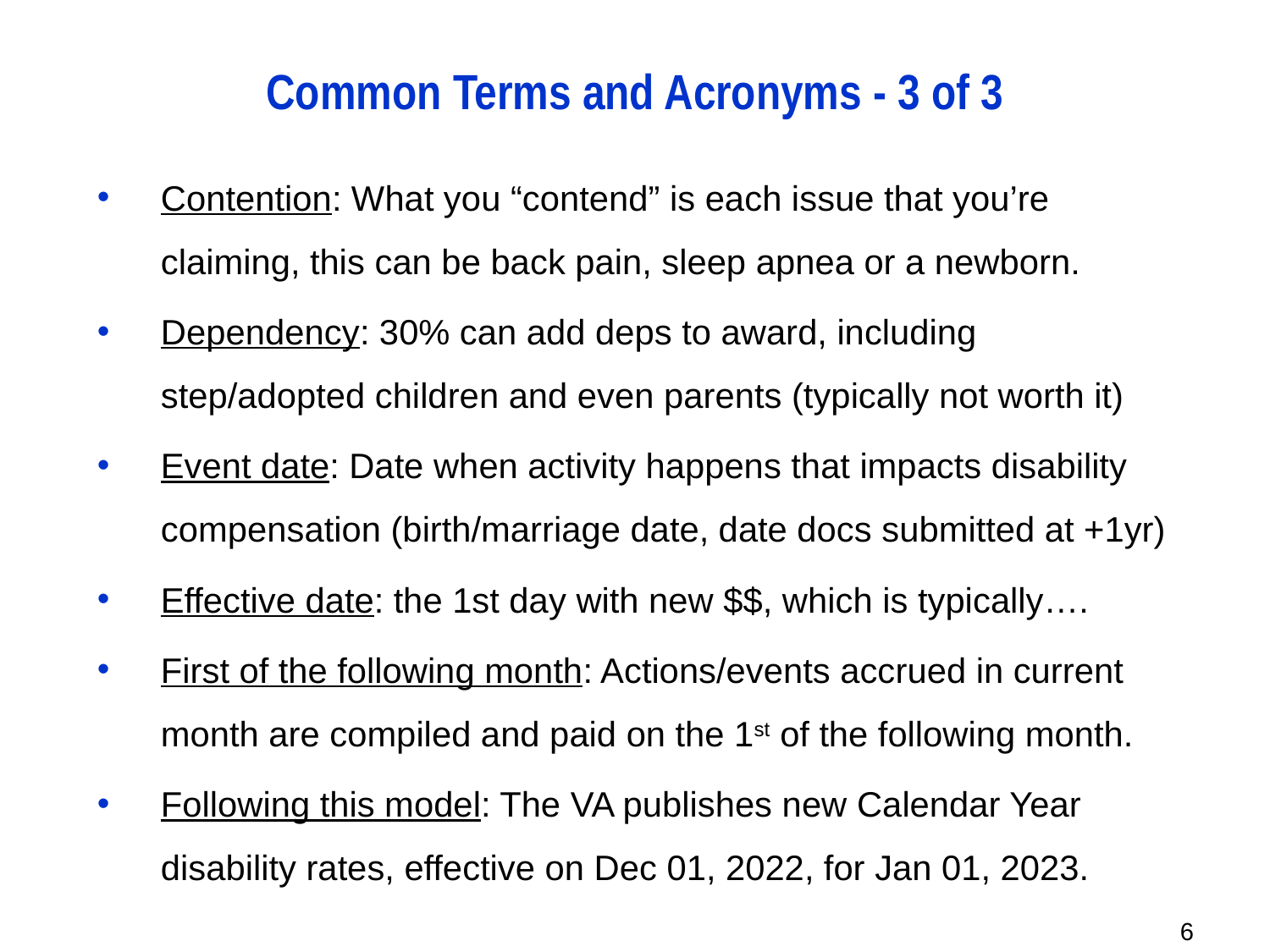

# Common Terms and Acronyms - 3 of 3
Contention: What you “contend” is each issue that you’re claiming, this can be back pain, sleep apnea or a newborn.
Dependency: 30% can add deps to award, including step/adopted children and even parents (typically not worth it)
Event date: Date when activity happens that impacts disability compensation (birth/marriage date, date docs submitted at +1yr)
Effective date: the 1st day with new $$, which is typically….
First of the following month: Actions/events accrued in current month are compiled and paid on the 1st of the following month.
Following this model: The VA publishes new Calendar Year disability rates, effective on Dec 01, 2022, for Jan 01, 2023.

6